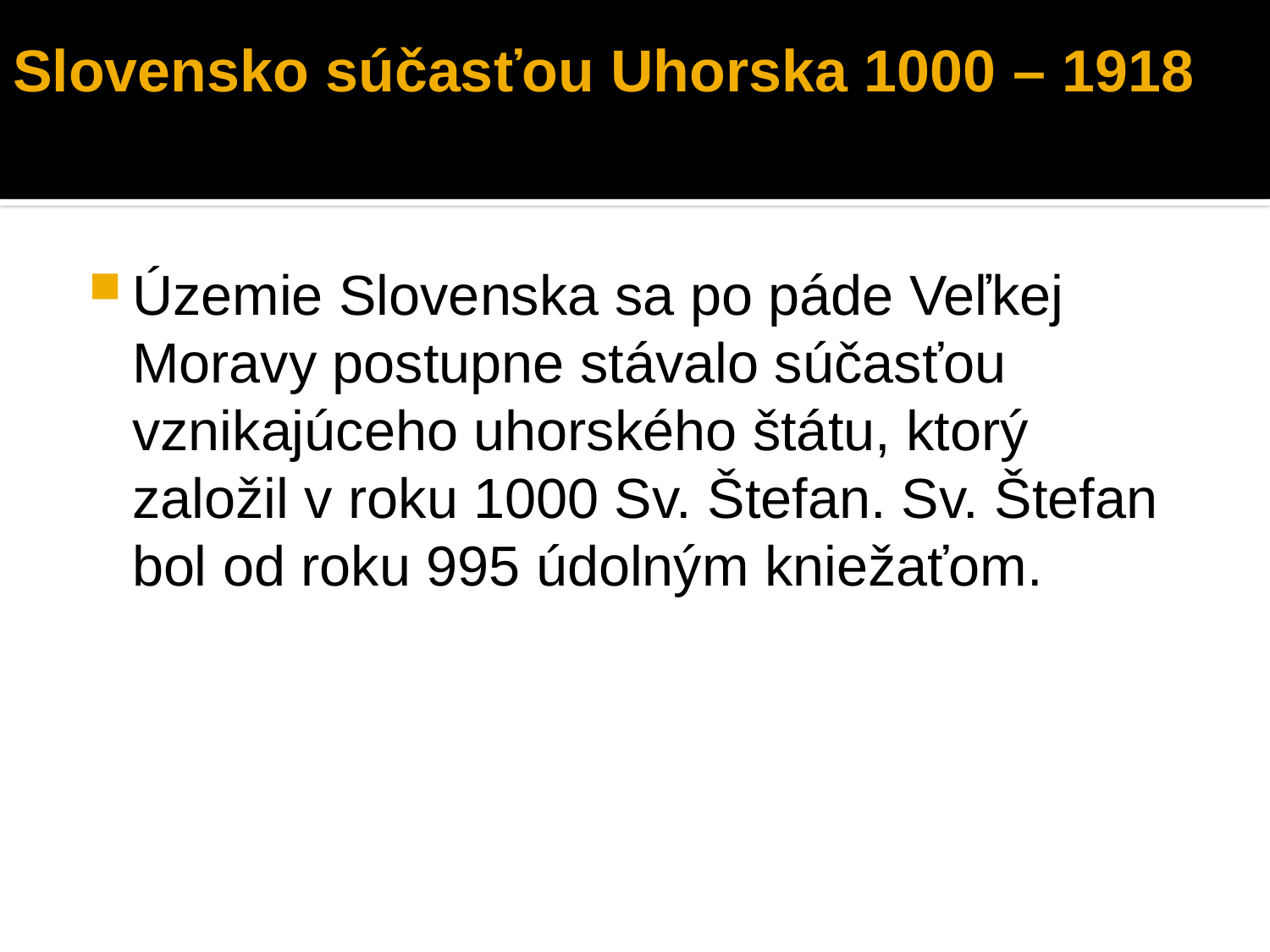

# Slovensko súčasťou Uhorska 1000 – 1918
Územie Slovenska sa po páde Veľkej Moravy postupne stávalo súčasťou vznikajúceho uhorského štátu, ktorý založil v roku 1000 Sv. Štefan. Sv. Štefan bol od roku 995 údolným kniežaťom.